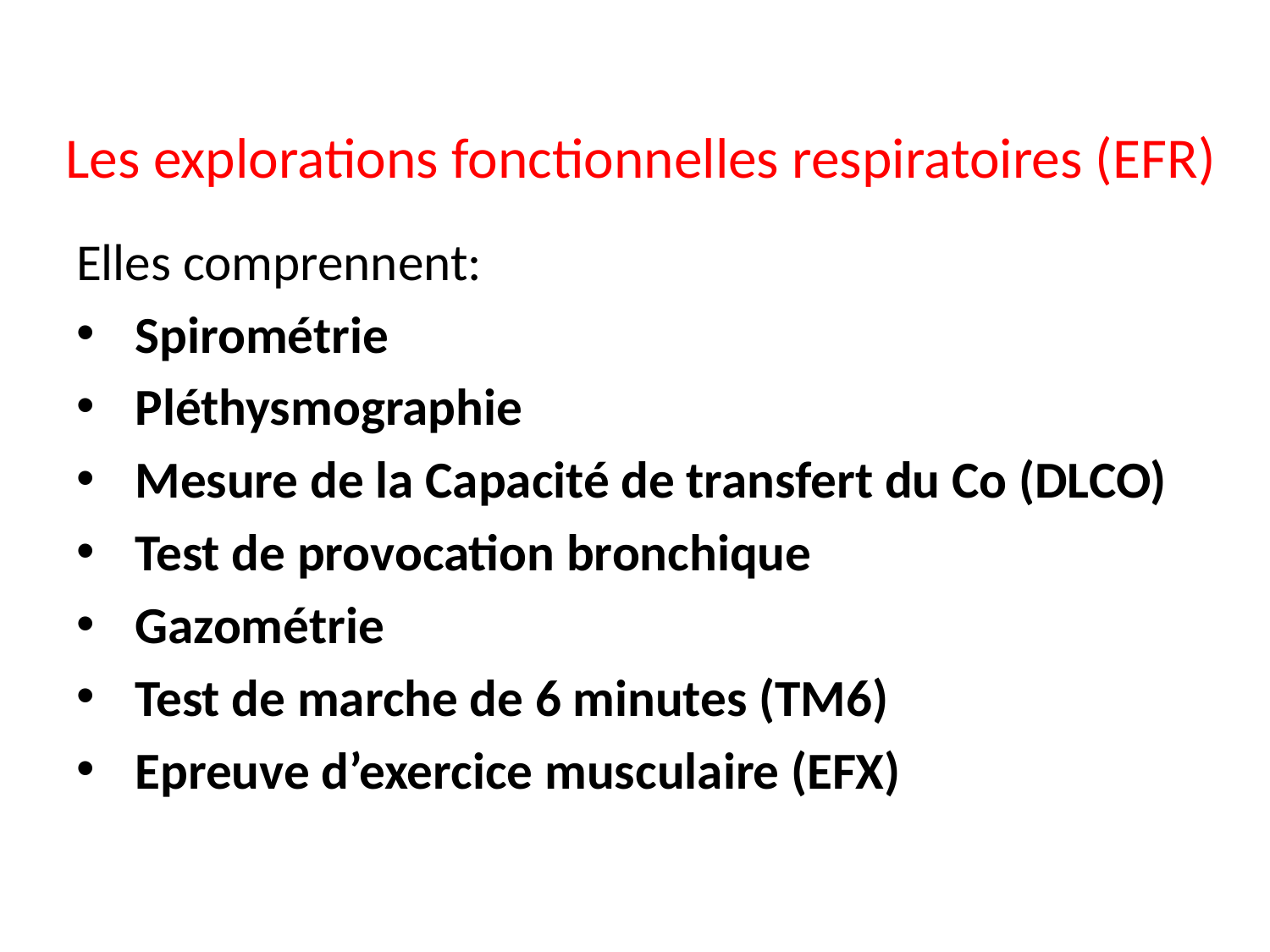

# Les explorations fonctionnelles respiratoires (EFR)
Elles comprennent:
 Spirométrie
 Pléthysmographie
 Mesure de la Capacité de transfert du Co (DLCO)
 Test de provocation bronchique
 Gazométrie
 Test de marche de 6 minutes (TM6)
 Epreuve d’exercice musculaire (EFX)